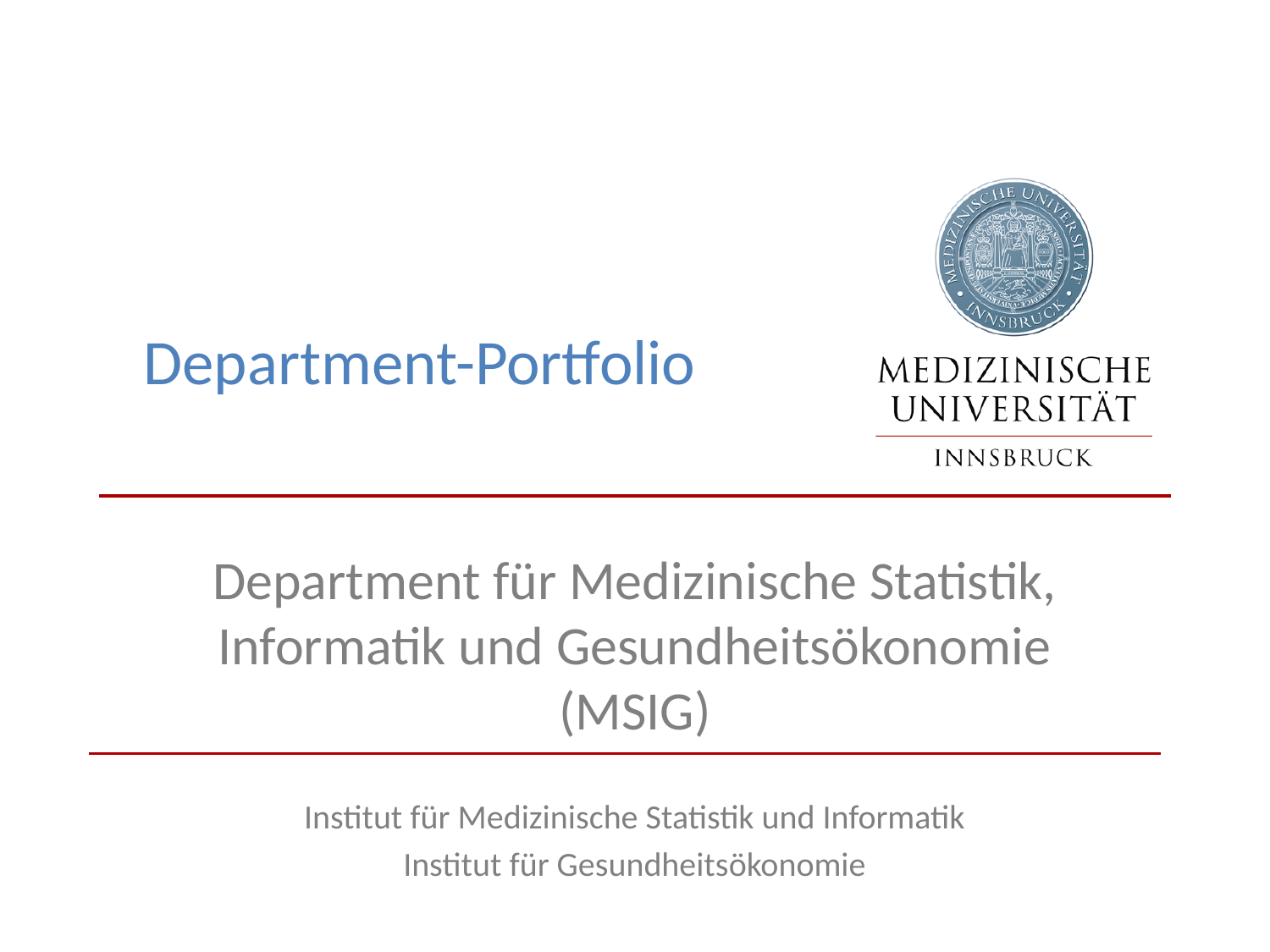

# Department-Portfolio
Department für Medizinische Statistik, Informatik und Gesundheitsökonomie (MSIG)

Institut für Medizinische Statistik und Informatik
Institut für Gesundheitsökonomie